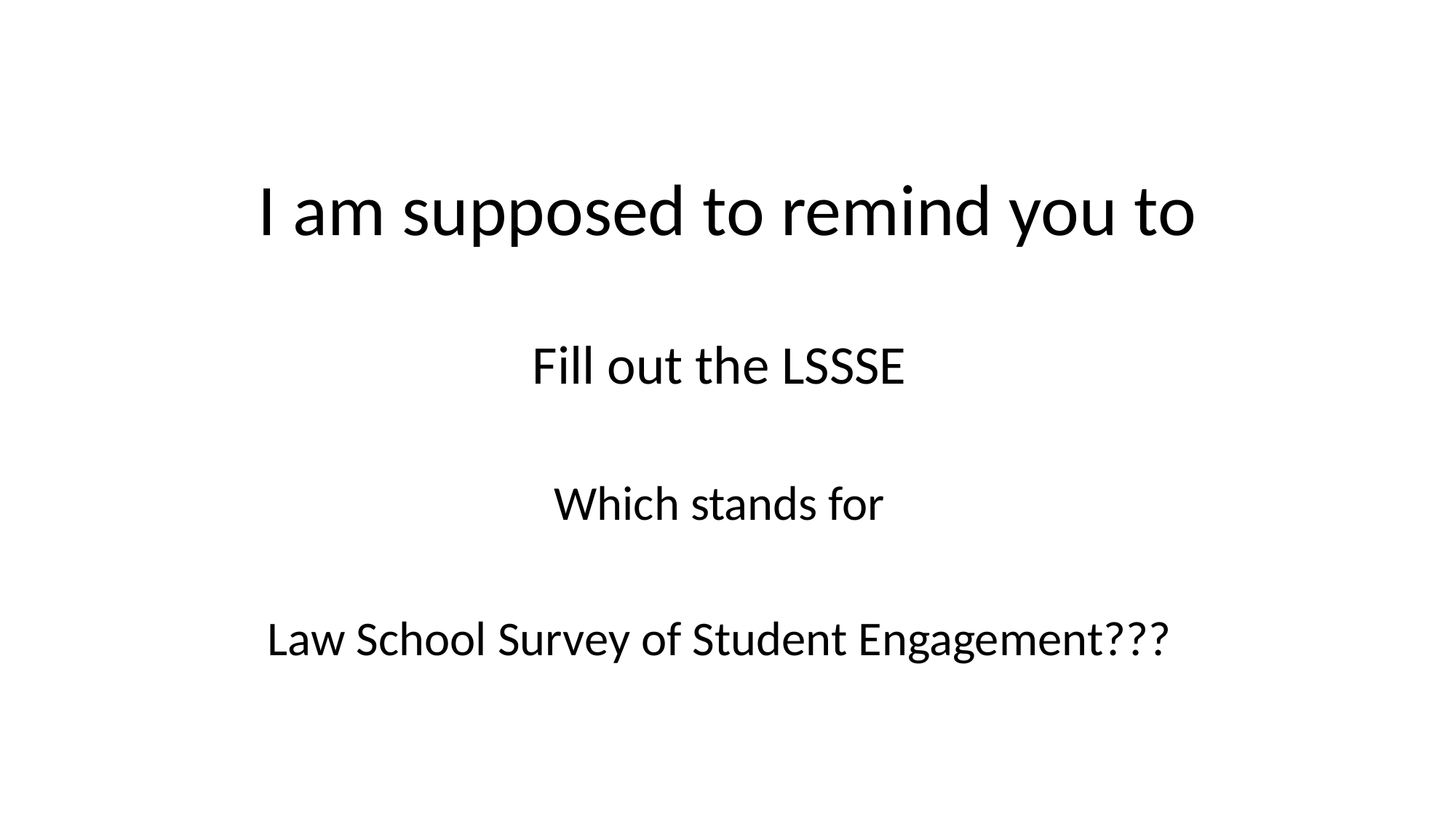

# I am supposed to remind you to
Fill out the LSSSE

Which stands for

Law School Survey of Student Engagement???